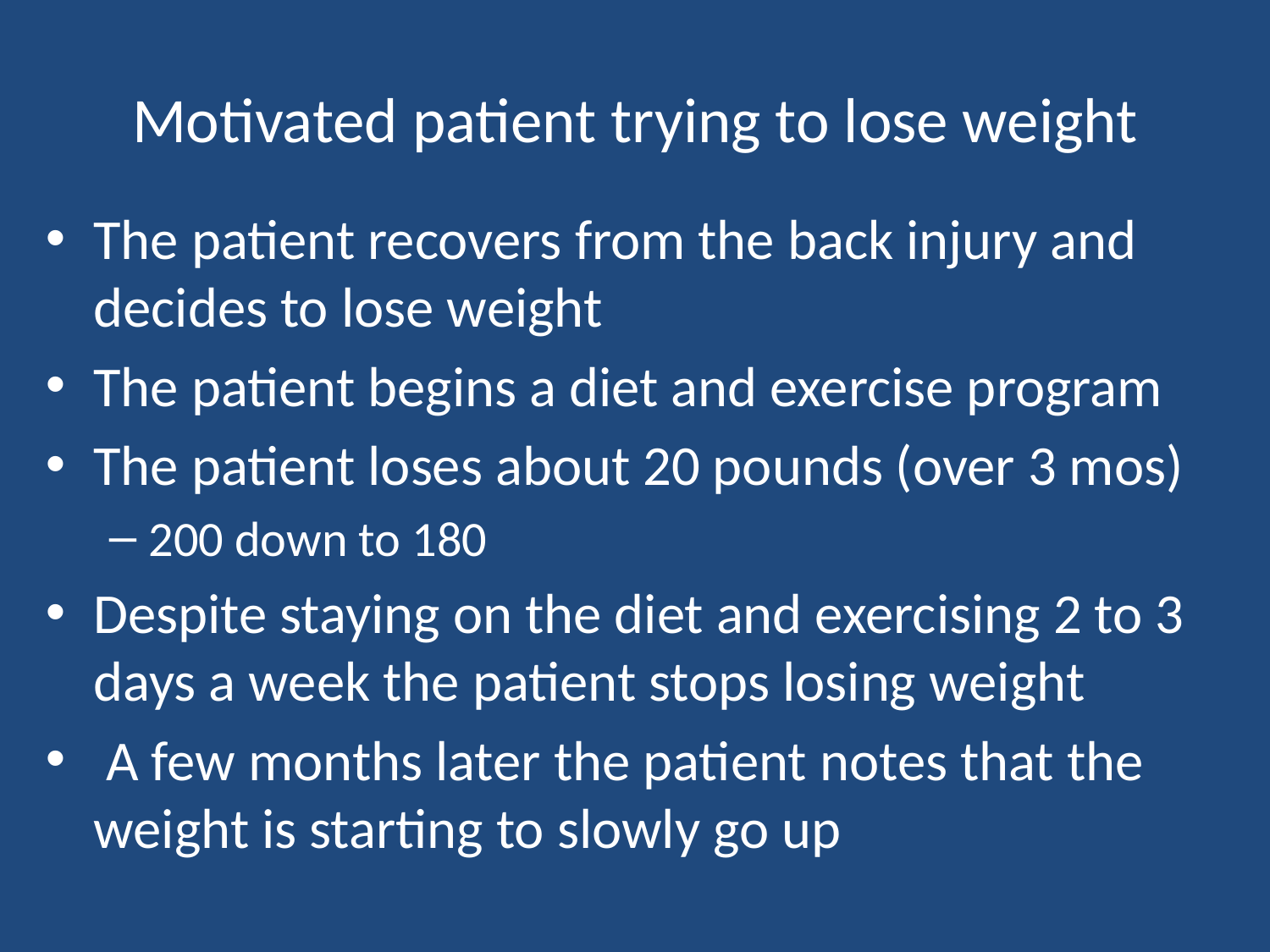

# Motivated patient trying to lose weight
The patient recovers from the back injury and decides to lose weight
The patient begins a diet and exercise program
The patient loses about 20 pounds (over 3 mos)
200 down to 180
Despite staying on the diet and exercising 2 to 3 days a week the patient stops losing weight
 A few months later the patient notes that the weight is starting to slowly go up